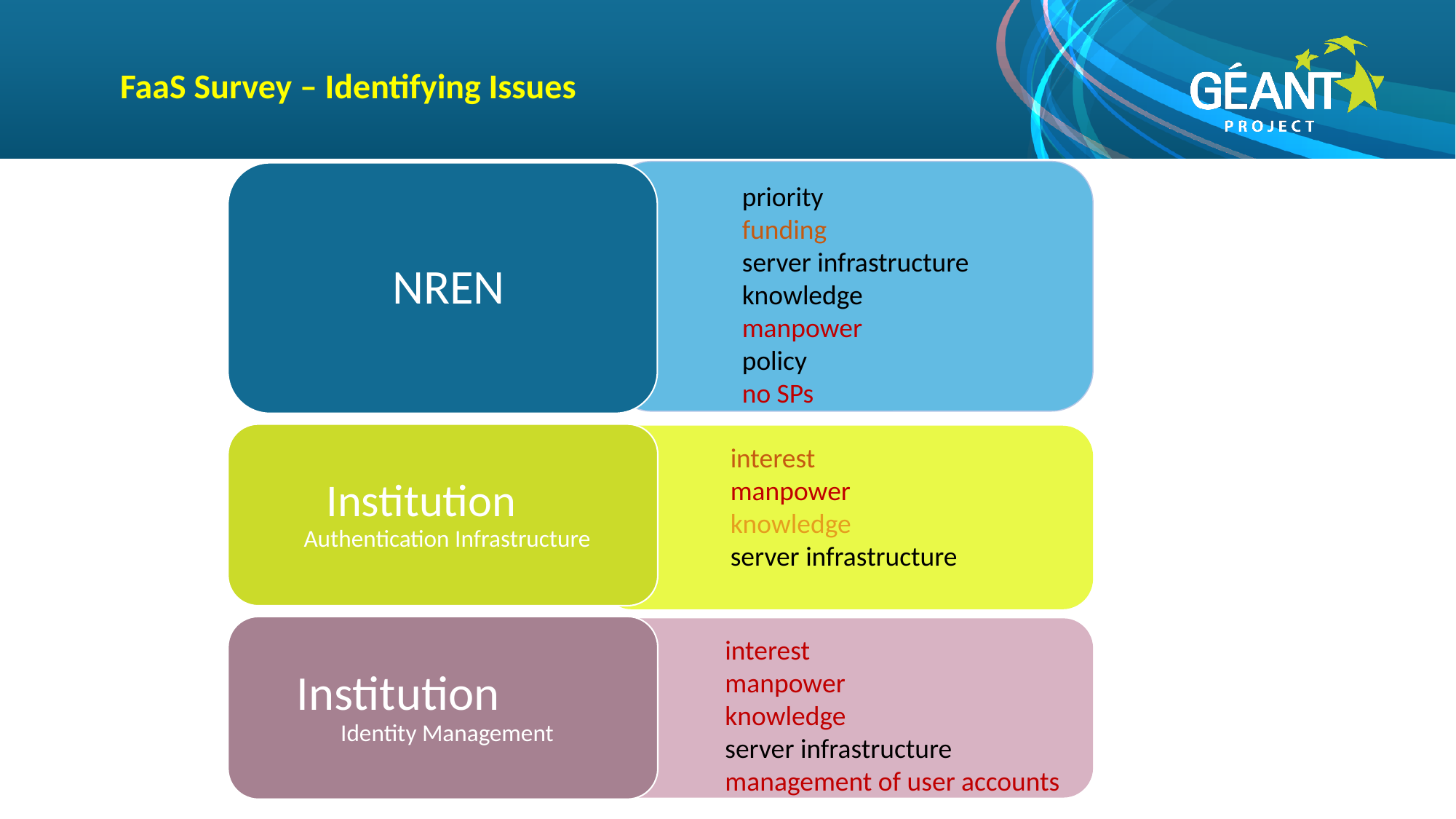

# FaaS Survey – Identifying Issues
	priority
	funding
	server infrastructure
	knowledge
	manpower
	policy
	no SPs
NREN
Institution      Authentication Infrastructure
Institution          Identity Management
	interest
	manpower
	knowledge
	server infrastructure
	interest
	manpower
	knowledge
	server infrastructure
	management of user accounts